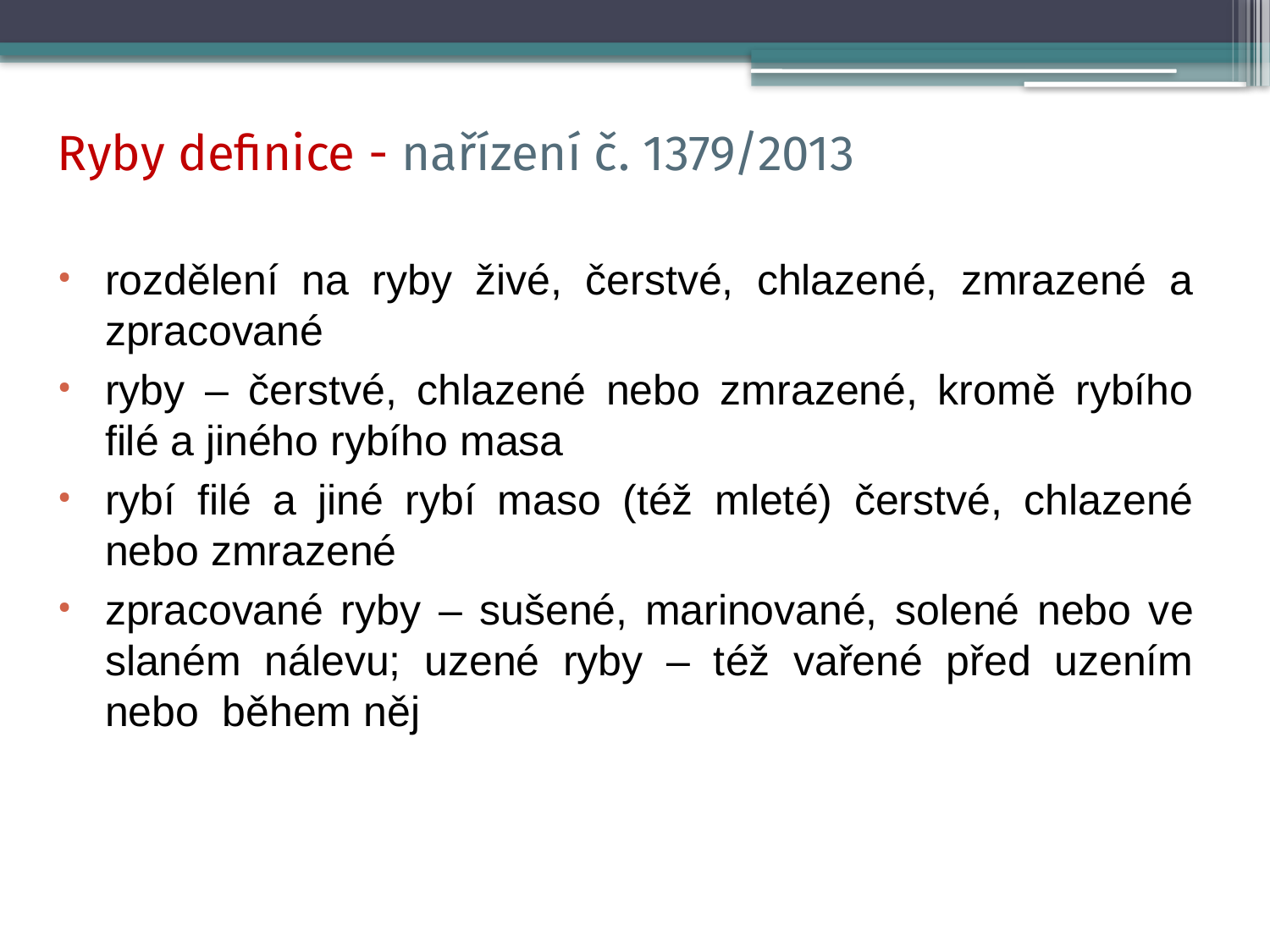

# Ryby definice - nařízení č. 1379/2013
rozdělení na ryby živé, čerstvé, chlazené, zmrazené a zpracované
ryby – čerstvé, chlazené nebo zmrazené, kromě rybího filé a jiného rybího masa
rybí filé a jiné rybí maso (též mleté) čerstvé, chlazené nebo zmrazené
zpracované ryby – sušené, marinované, solené nebo ve slaném nálevu; uzené ryby – též vařené před uzením nebo  během něj